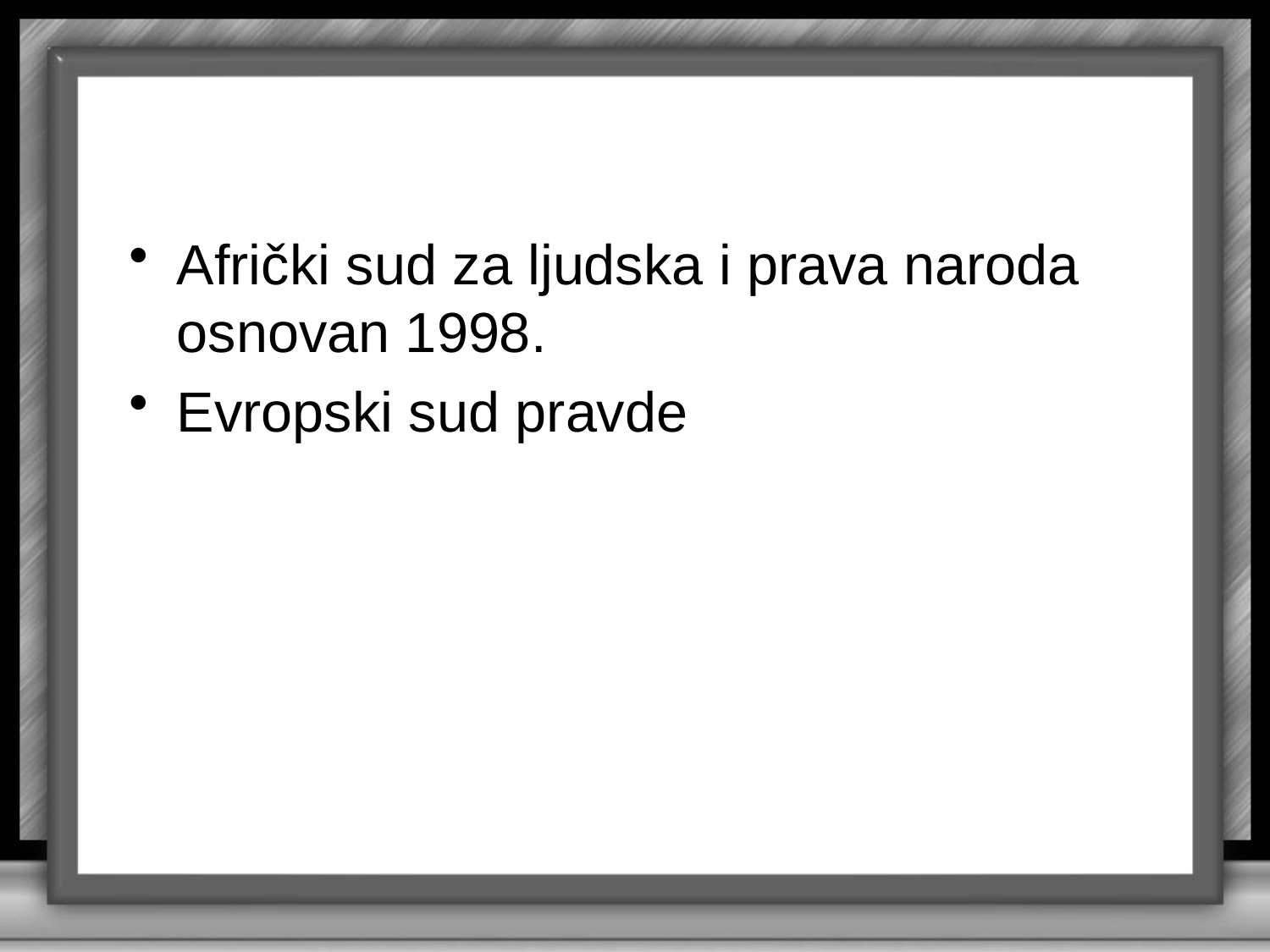

#
Afrički sud za ljudska i prava naroda osnovan 1998.
Evropski sud pravde